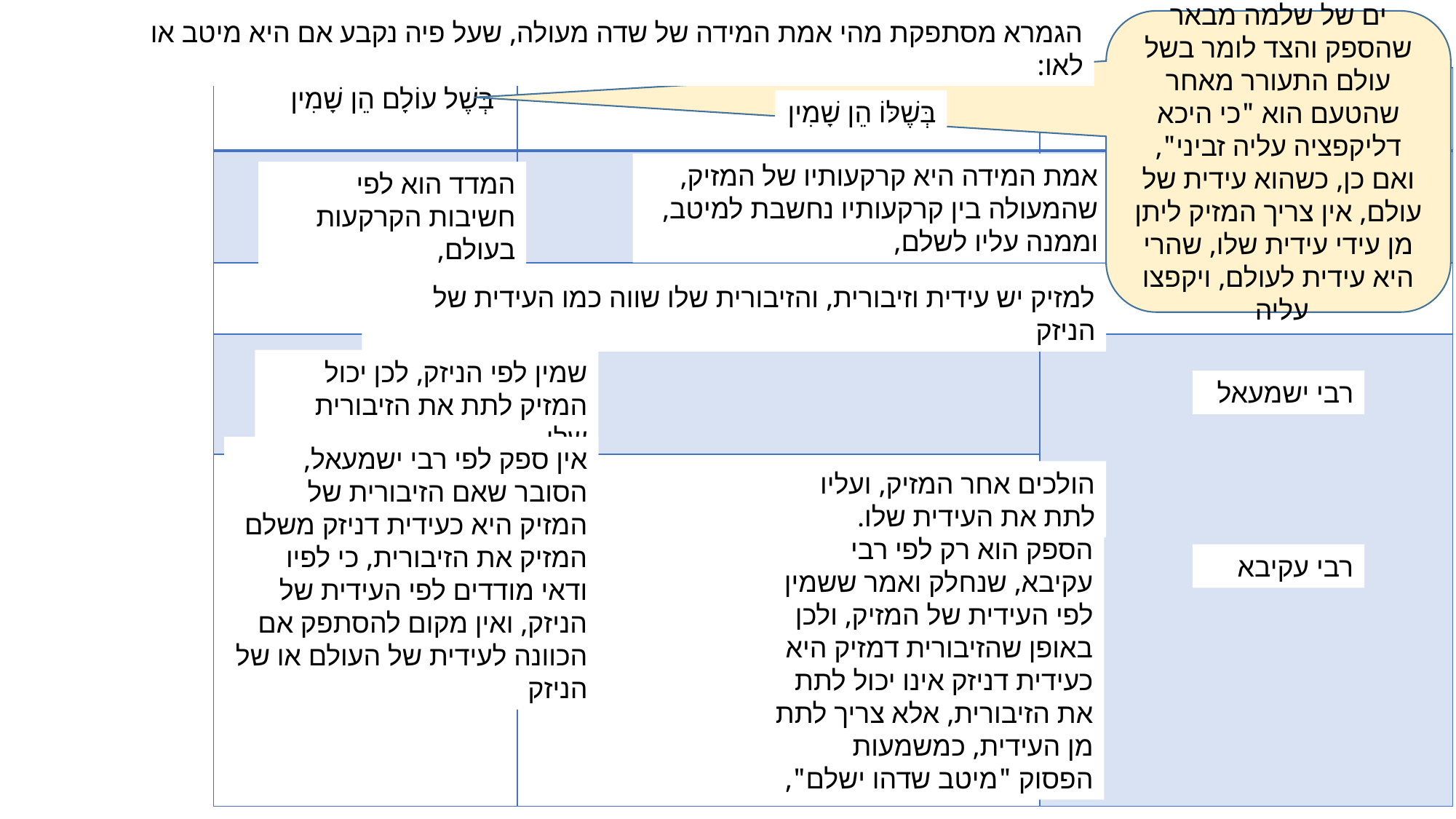

הגמרא מסתפקת מהי אמת המידה של שדה מעולה, שעל פיה נקבע אם היא מיטב או לאו:
ים של שלמה מבאר שהספק והצד לומר בשל עולם התעורר מאחר שהטעם הוא "כי היכא דליקפציה עליה זביני", ואם כן, כשהוא עידית של עולם, אין צריך המזיק ליתן מן עידי עידית שלו, שהרי היא עידית לעולם, ויקפצו עליה
|  |  |  |
| --- | --- | --- |
|  |  |  |
|  |  |  |
|  |  |  |
|  |  |  |
בְּשֶׁל עוֹלָם הֵן שָׁמִין
בְּשֶׁלּוֹ הֵן שָׁמִין
אמת המידה היא קרקעותיו של המזיק, שהמעולה בין קרקעותיו נחשבת למיטב, וממנה עליו לשלם,
המדד הוא לפי חשיבות הקרקעות בעולם,
למזיק יש עידית וזיבורית, והזיבורית שלו שווה כמו העידית של הניזק
שמין לפי הניזק, לכן יכול המזיק לתת את הזיבורית שלו.
רבי ישמעאל
אין ספק לפי רבי ישמעאל, הסובר שאם הזיבורית של המזיק היא כעידית דניזק משלם המזיק את הזיבורית, כי לפיו ודאי מודדים לפי העידית של הניזק, ואין מקום להסתפק אם הכוונה לעידית של העולם או של הניזק
הולכים אחר המזיק, ועליו לתת את העידית שלו.
הספק הוא רק לפי רבי עקיבא, שנחלק ואמר ששמין לפי העידית של המזיק, ולכן באופן שהזיבורית דמזיק היא כעידית דניזק אינו יכול לתת את הזיבורית, אלא צריך לתת מן העידית, כמשמעות הפסוק "מיטב שדהו ישלם",
רבי עקיבא